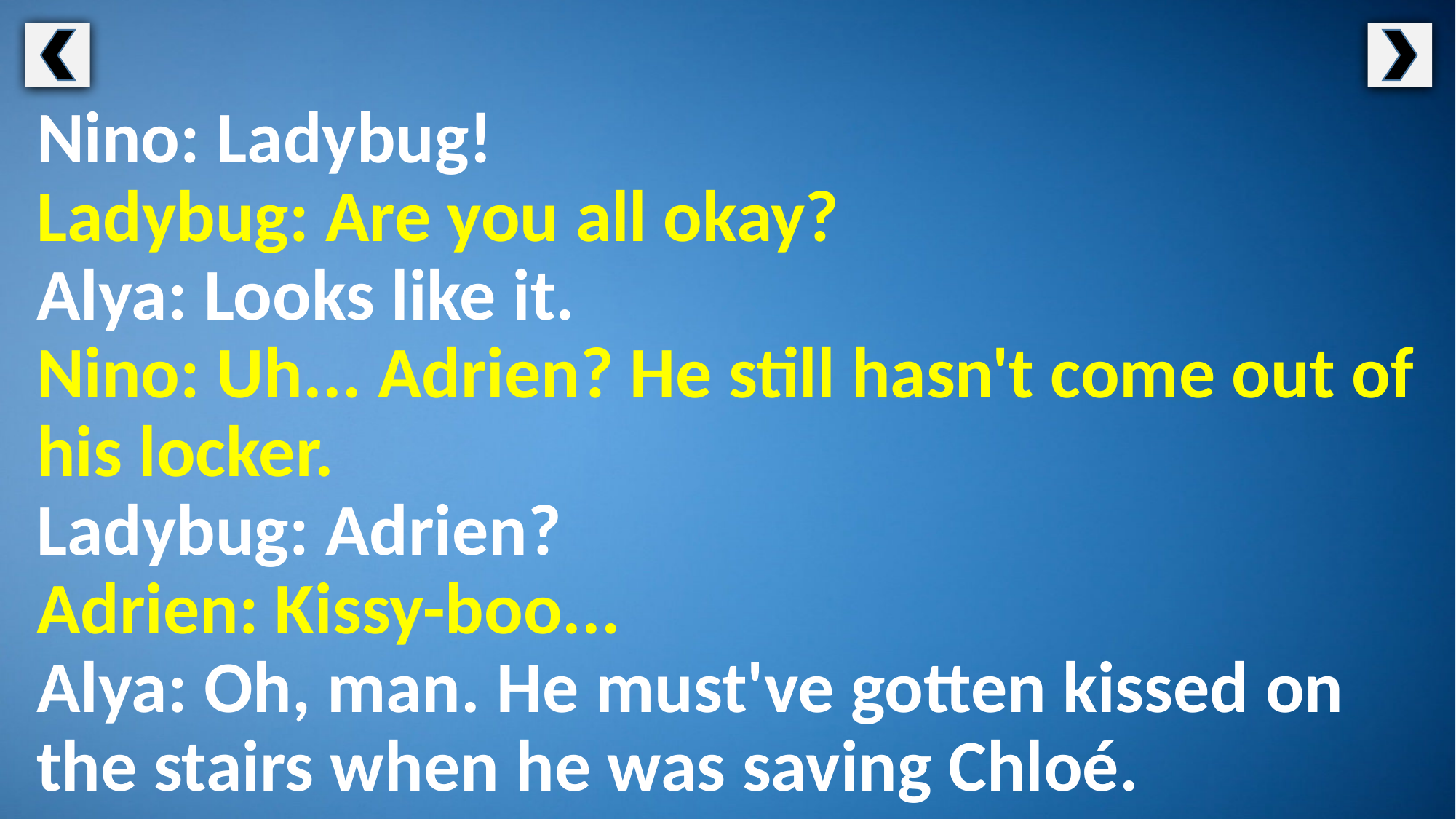

Nino: Ladybug!
Ladybug: Are you all okay?
Alya: Looks like it.
Nino: Uh... Adrien? He still hasn't come out of his locker.
Ladybug: Adrien?
Adrien: Kissy-boo...
Alya: Oh, man. He must've gotten kissed on the stairs when he was saving Chloé.